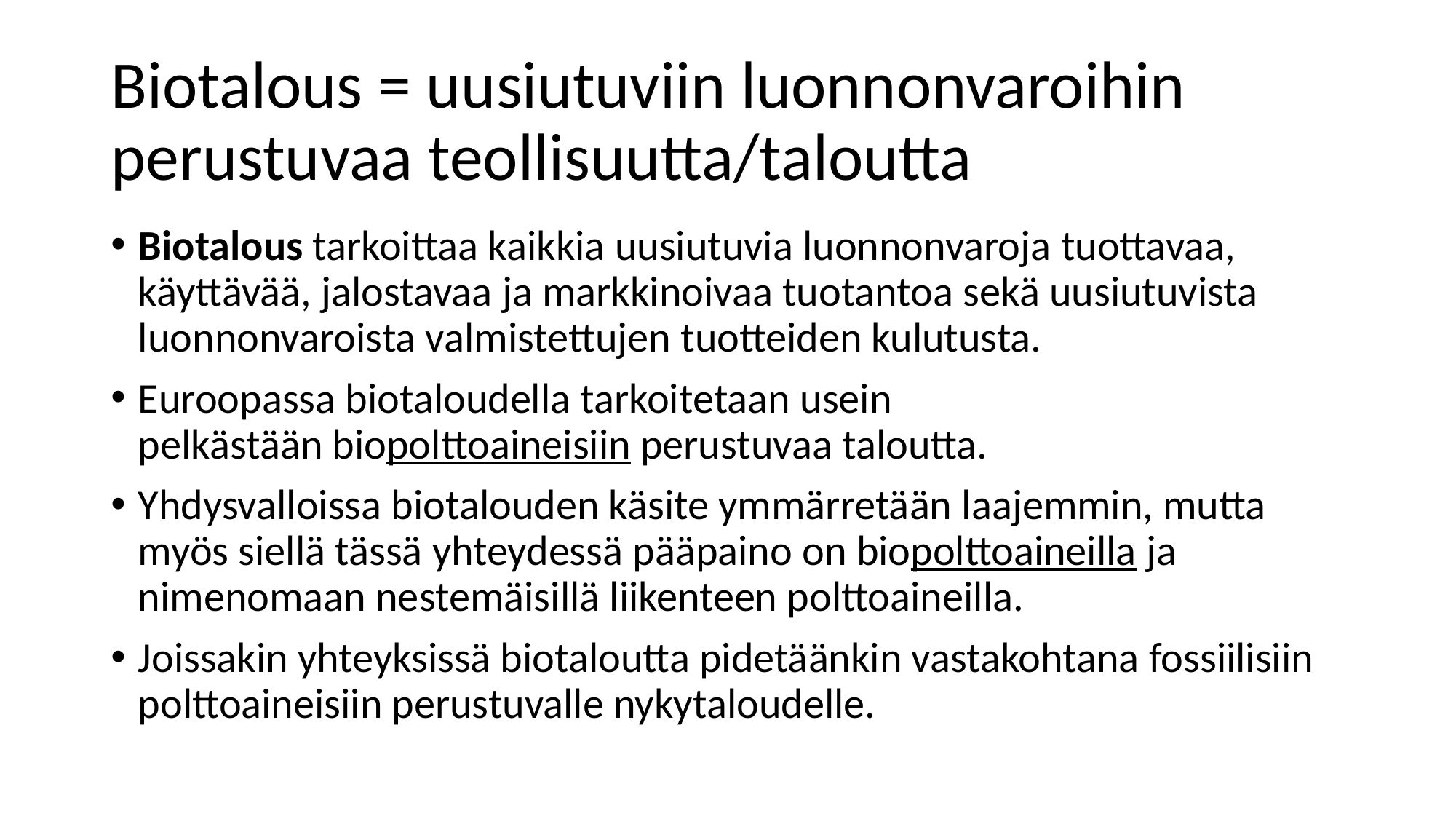

# Biotalous = uusiutuviin luonnonvaroihin perustuvaa teollisuutta/taloutta
Biotalous tarkoittaa kaikkia uusiutuvia luonnonvaroja tuottavaa, käyttävää, jalostavaa ja markkinoivaa tuotantoa sekä uusiutuvista luonnonvaroista valmistettujen tuotteiden kulutusta.
Euroopassa biotaloudella tarkoitetaan usein pelkästään biopolttoaineisiin perustuvaa taloutta.
Yhdysvalloissa biotalouden käsite ymmärretään laajemmin, mutta myös siellä tässä yhteydessä pääpaino on biopolttoaineilla ja nimenomaan nestemäisillä liikenteen polttoaineilla.
Joissakin yhteyksissä biotaloutta pidetäänkin vastakohtana fossiilisiin polttoaineisiin perustuvalle nykytaloudelle.